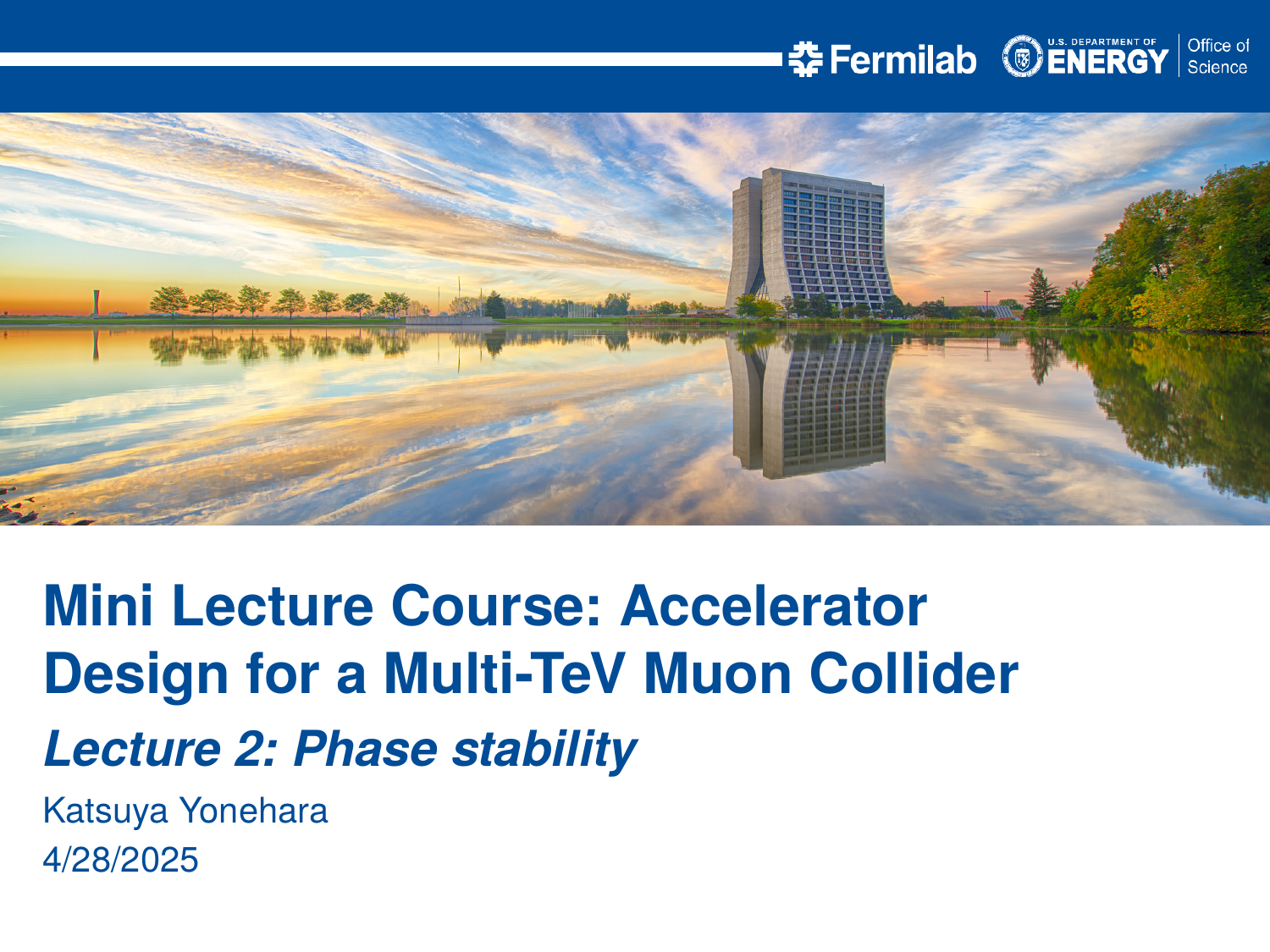

Mini Lecture Course: Accelerator Design for a Multi-TeV Muon Collider
Lecture 2: Phase stability
Katsuya Yonehara
4/28/2025